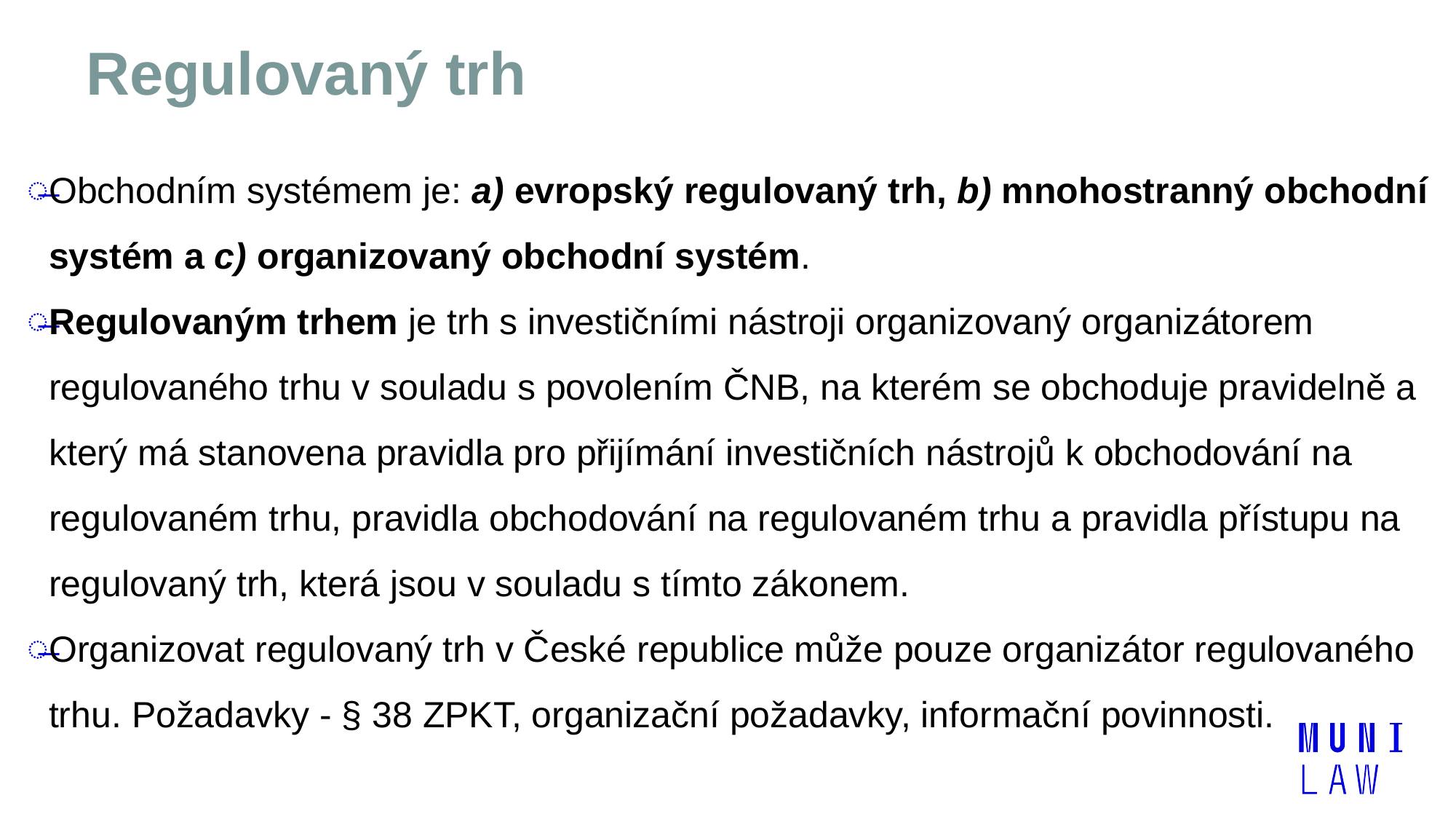

# Regulovaný trh
Obchodním systémem je: a) evropský regulovaný trh, b) mnohostranný obchodní systém a c) organizovaný obchodní systém.
Regulovaným trhem je trh s investičními nástroji organizovaný organizátorem regulovaného trhu v souladu s povolením ČNB, na kterém se obchoduje pravidelně a který má stanovena pravidla pro přijímání investičních nástrojů k obchodování na regulovaném trhu, pravidla obchodování na regulovaném trhu a pravidla přístupu na regulovaný trh, která jsou v souladu s tímto zákonem.
Organizovat regulovaný trh v České republice může pouze organizátor regulovaného trhu. Požadavky - § 38 ZPKT, organizační požadavky, informační povinnosti.